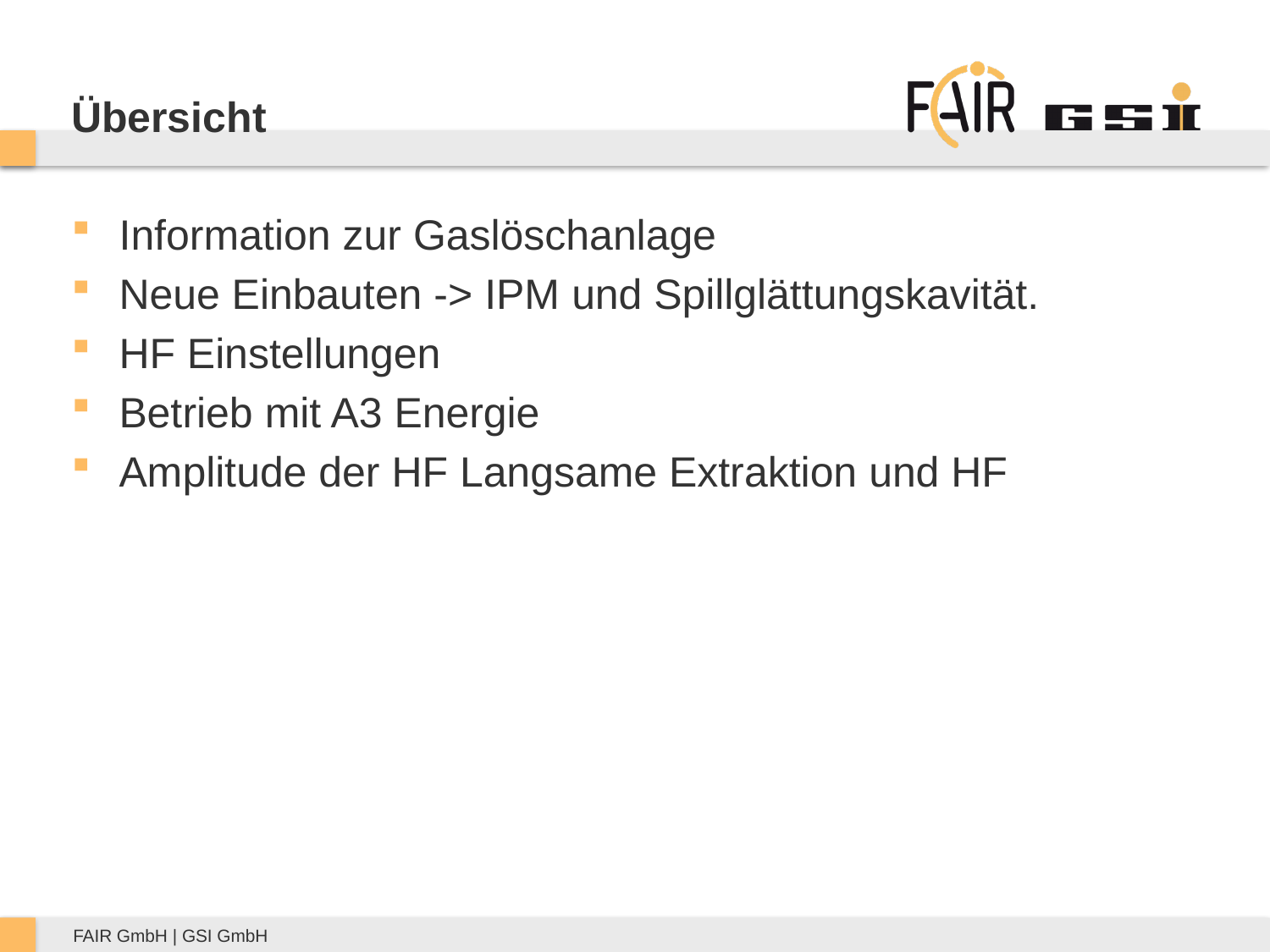

# Übersicht
Information zur Gaslöschanlage
Neue Einbauten -> IPM und Spillglättungskavität.
HF Einstellungen
Betrieb mit A3 Energie
Amplitude der HF Langsame Extraktion und HF